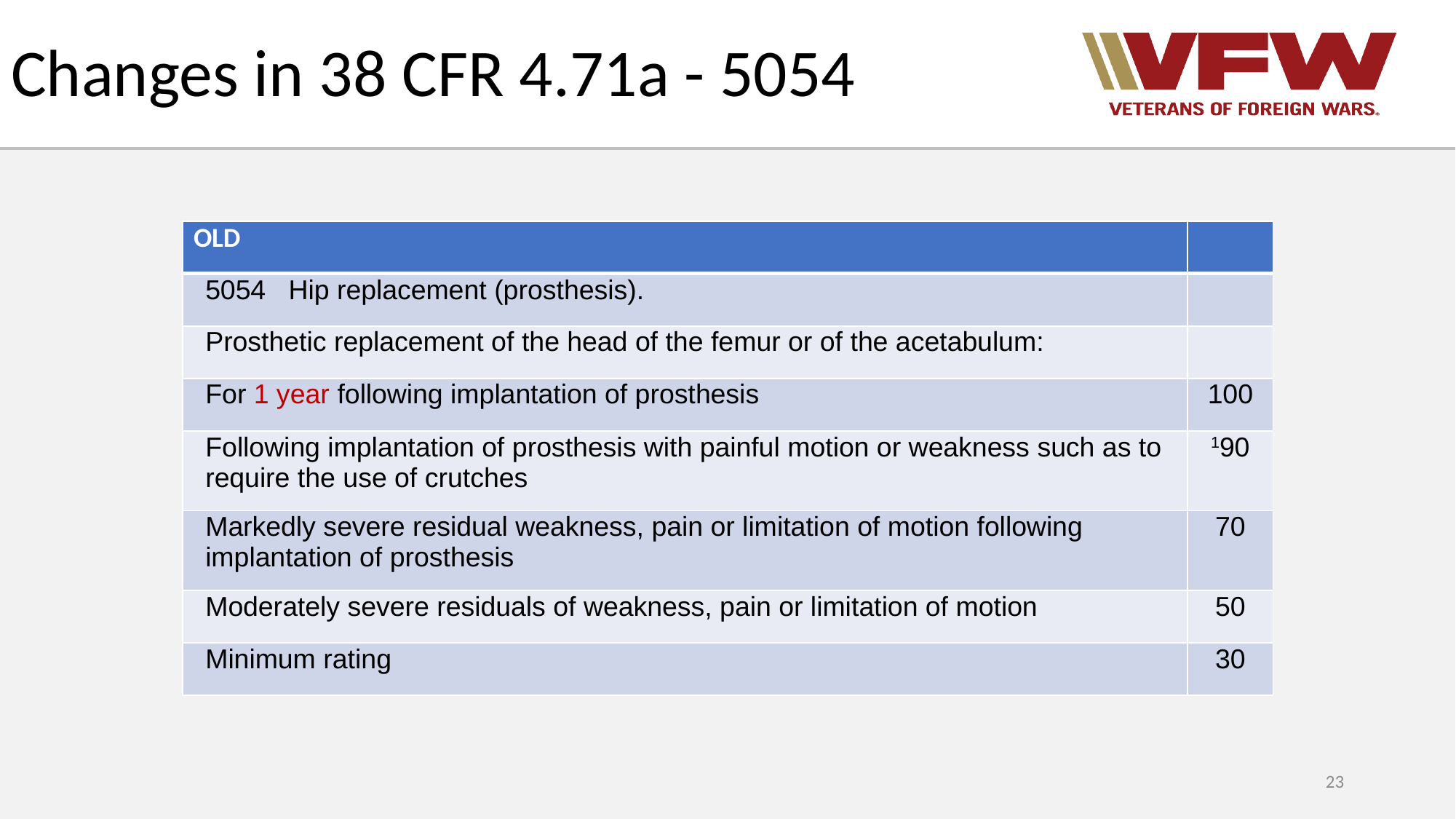

# Changes in 38 CFR 4.71a - 5054
| OLD |  |
| --- | --- |
| 5054   Hip replacement (prosthesis). |  |
| Prosthetic replacement of the head of the femur or of the acetabulum: |  |
| For 1 year following implantation of prosthesis | 100 |
| Following implantation of prosthesis with painful motion or weakness such as to require the use of crutches | 190 |
| Markedly severe residual weakness, pain or limitation of motion following implantation of prosthesis | 70 |
| Moderately severe residuals of weakness, pain or limitation of motion | 50 |
| Minimum rating | 30 |
23